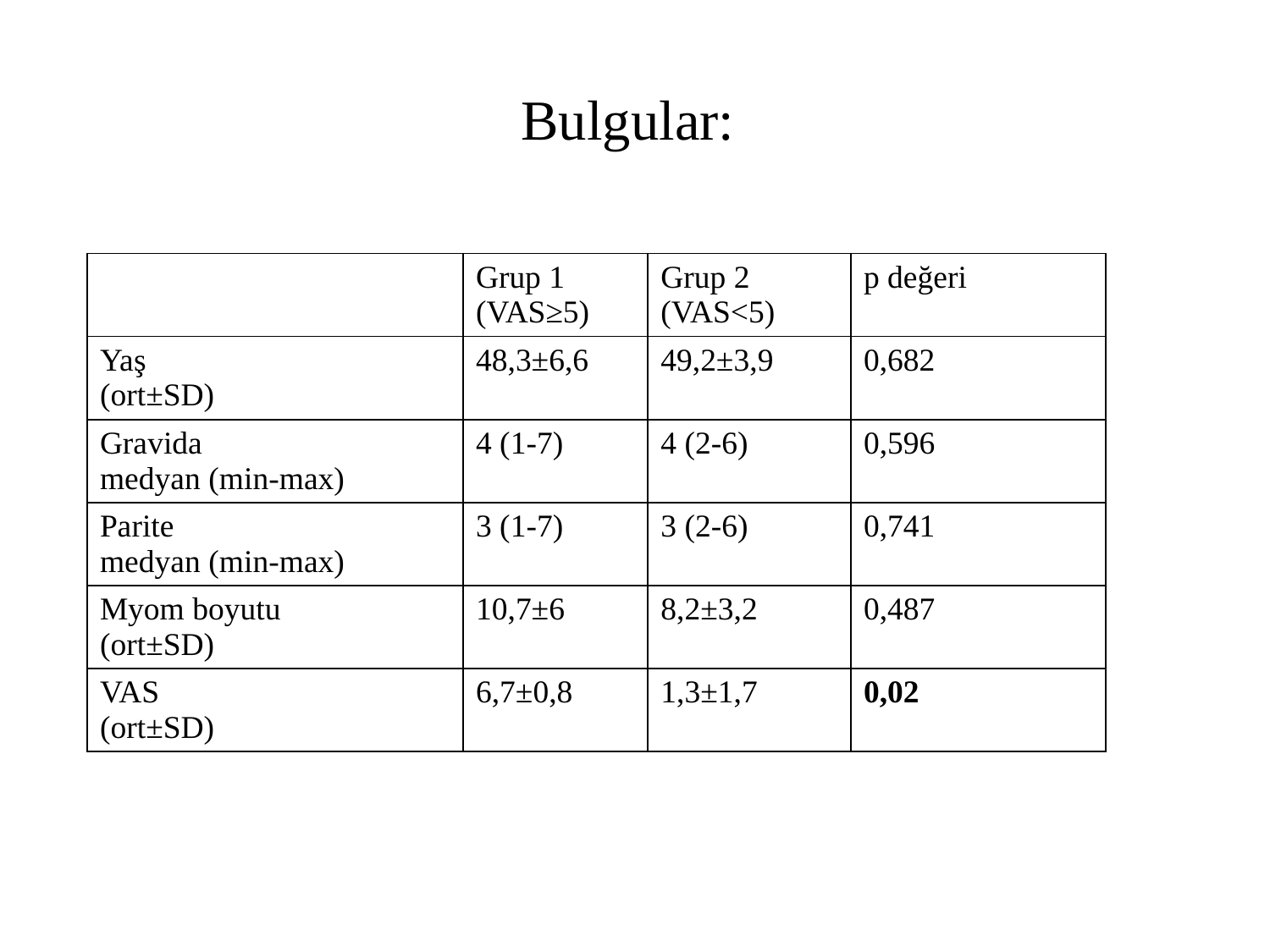

# Bulgular:
|  | Grup 1 (VAS≥5) | Grup 2 (VAS<5) | p değeri |
| --- | --- | --- | --- |
| Yaş (ort±SD) | 48,3±6,6 | 49,2±3,9 | 0,682 |
| Gravida medyan (min-max) | 4 (1-7) | 4 (2-6) | 0,596 |
| Parite medyan (min-max) | 3 (1-7) | 3 (2-6) | 0,741 |
| Myom boyutu (ort±SD) | 10,7±6 | 8,2±3,2 | 0,487 |
| VAS (ort±SD) | 6,7±0,8 | 1,3±1,7 | 0,02 |